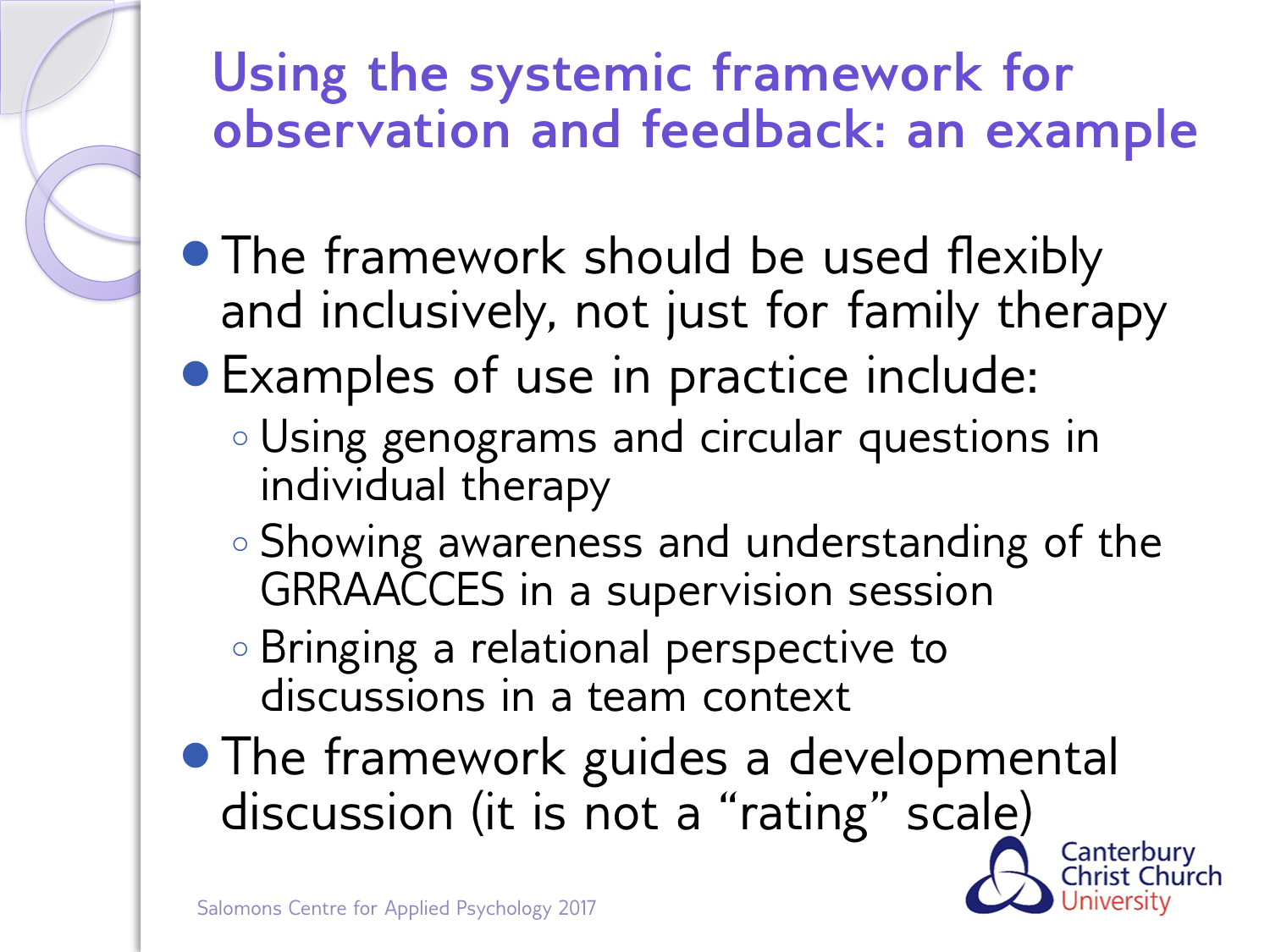

# Using the systemic framework for observation and feedback: an example
The framework should be used flexibly and inclusively, not just for family therapy
Examples of use in practice include:
Using genograms and circular questions in individual therapy
Showing awareness and understanding of the GRRAACCES in a supervision session
Bringing a relational perspective to discussions in a team context
The framework guides a developmental discussion (it is not a “rating” scale)